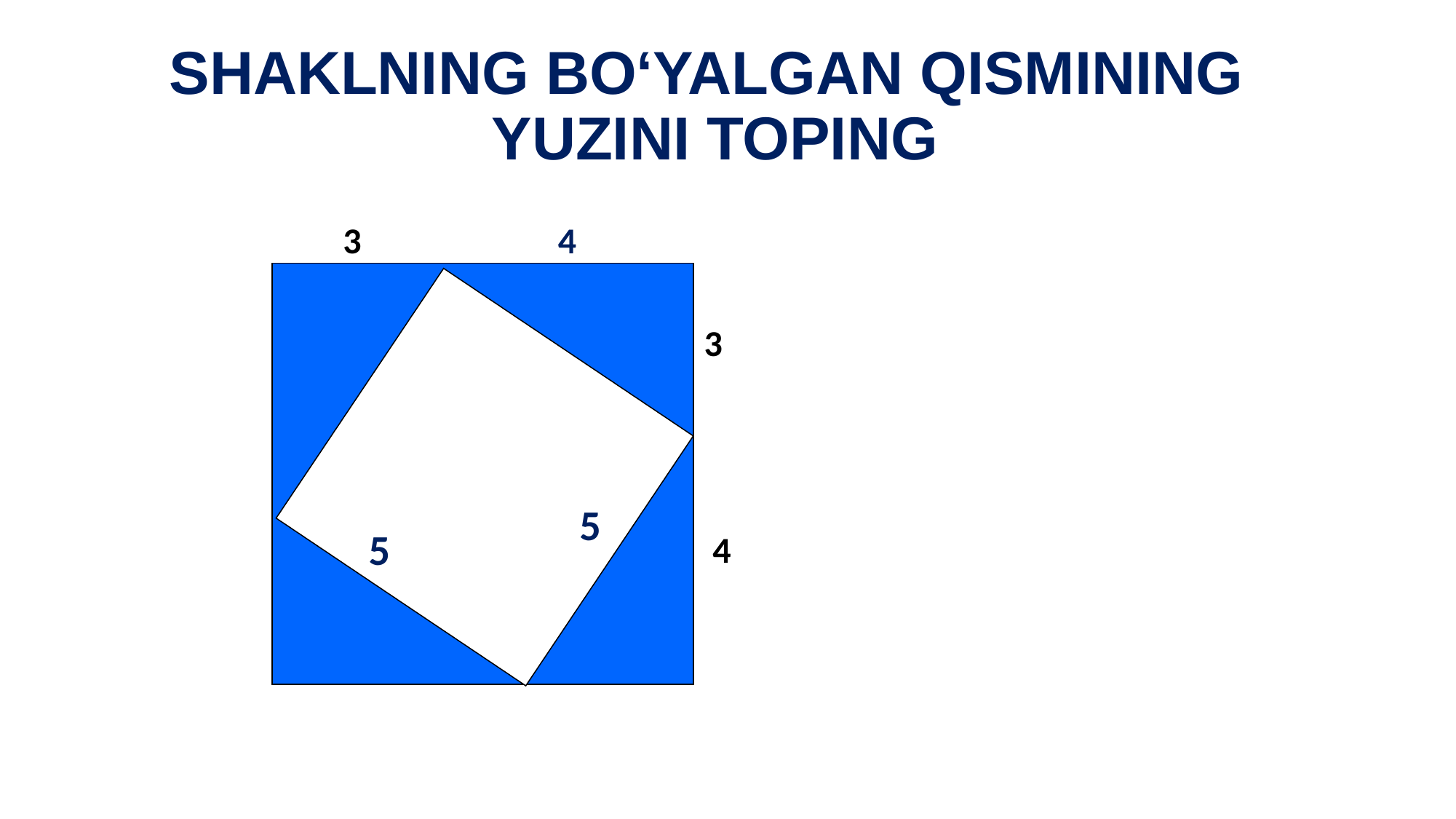

# SHAKLNING BO‘YALGAN QISMINING YUZINI TOPING
3
4

3

5
5
4